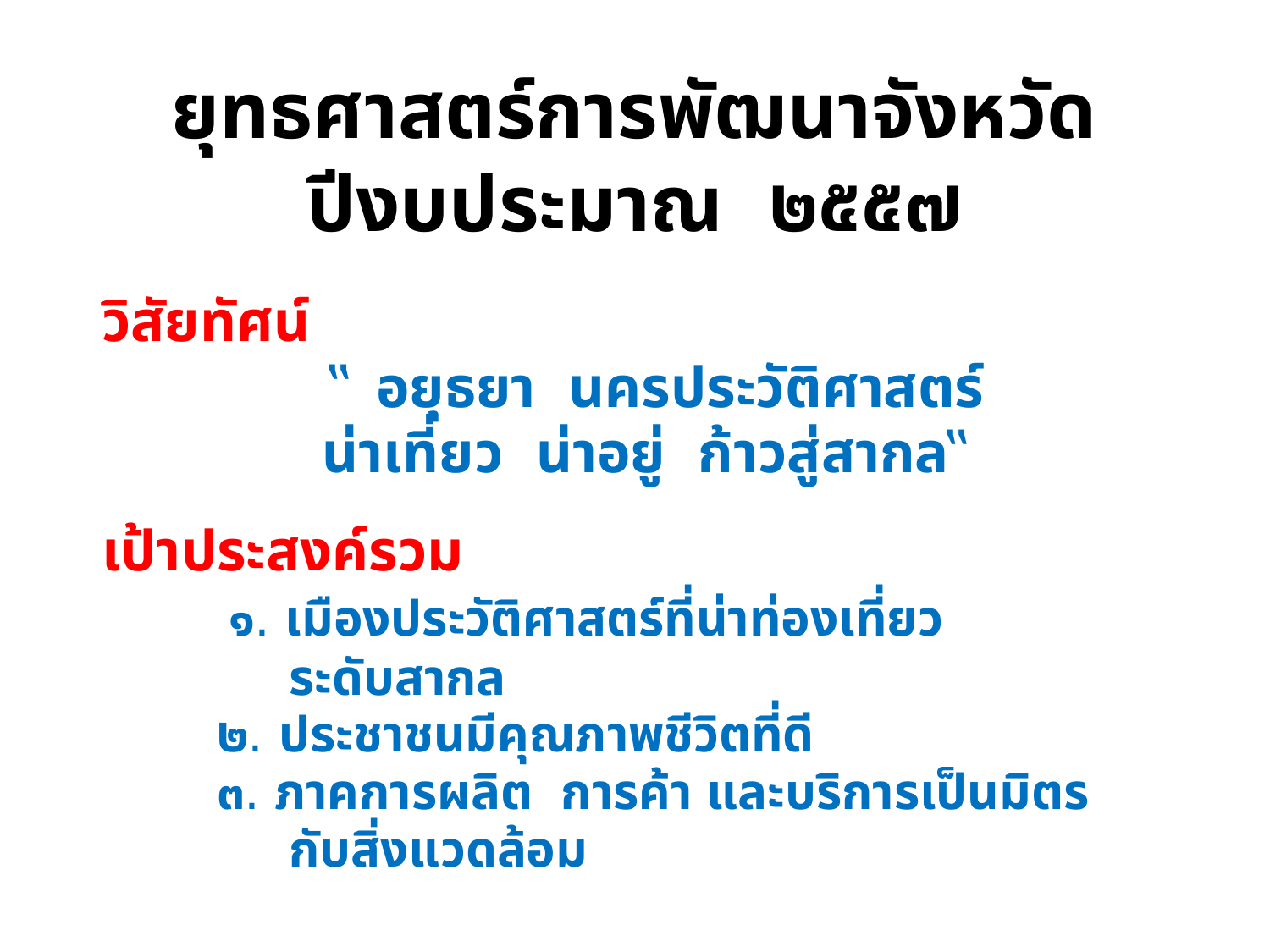

# ยุทธศาสตร์การพัฒนาจังหวัด ปีงบประมาณ  ๒๕๕๗

วิสัยทัศน์
   “ อยุธยา  นครประวัติศาสตร์
น่าเที่ยว  น่าอยู่  ก้าวสู่สากล“

เป้าประสงค์รวม
	๑. เมืองประวัติศาสตร์ที่น่าท่องเที่ยว
             ระดับสากล
        ๒. ประชาชนมีคุณภาพชีวิตที่ดี
        ๓. ภาคการผลิต  การค้า และบริการเป็นมิตร
             กับสิ่งแวดล้อม